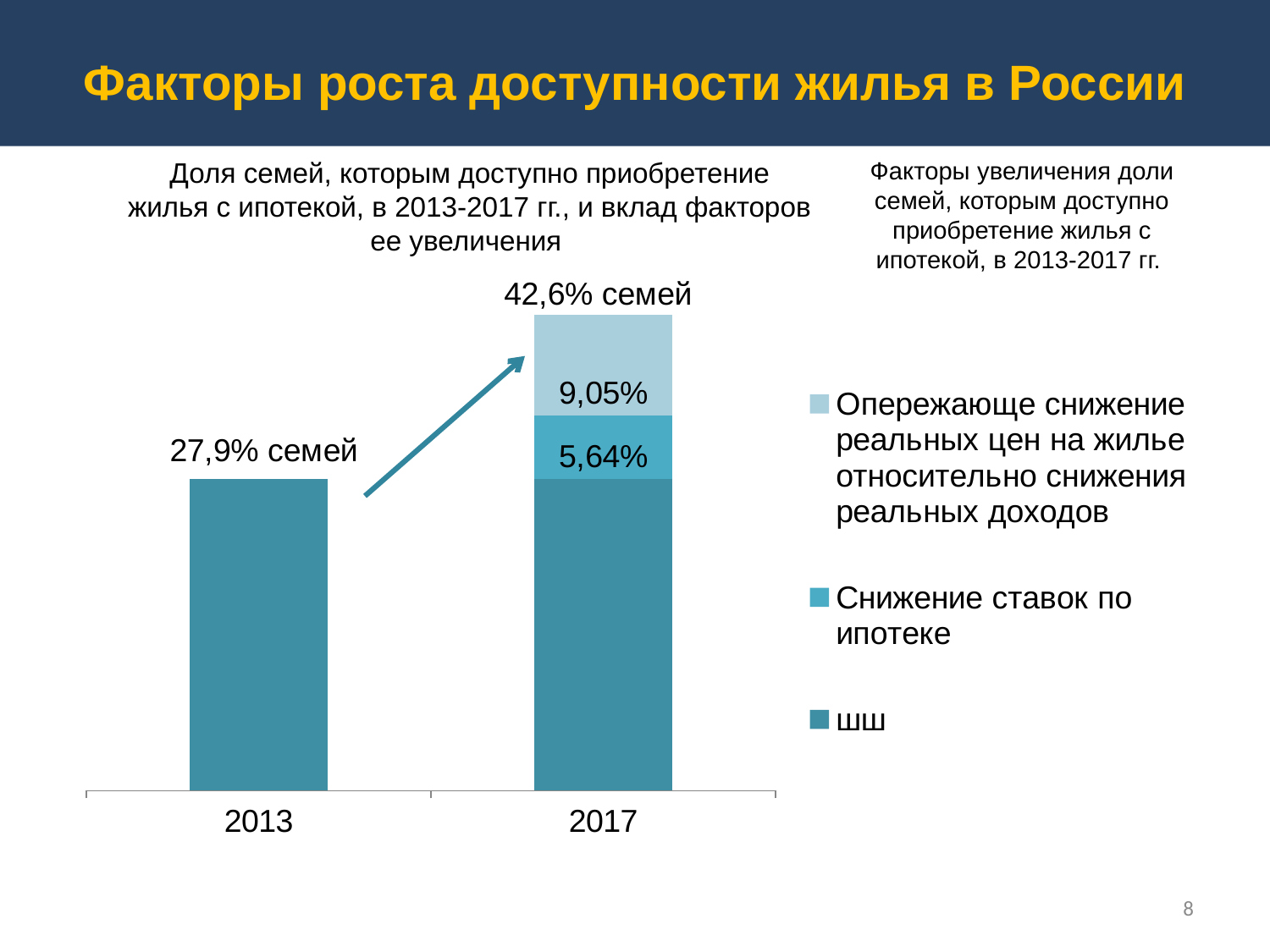

# Факторы роста доступности жилья в России
Доля семей, которым доступно приобретение жилья с ипотекой, в 2013-2017 гг., и вклад факторов ее увеличения
Факторы увеличения доли семей, которым доступно приобретение жилья с ипотекой, в 2013-2017 гг.

### Chart

| Category | шш | Снижение ставок по ипотеке  | Опережающе снижение реальных цен на жилье относительно снижения реальных доходов |
|---|---|---|---|
| 2013 | 27.9 | None | None |
| 2017 | 27.9 | 5.64 | 9.05 |
8